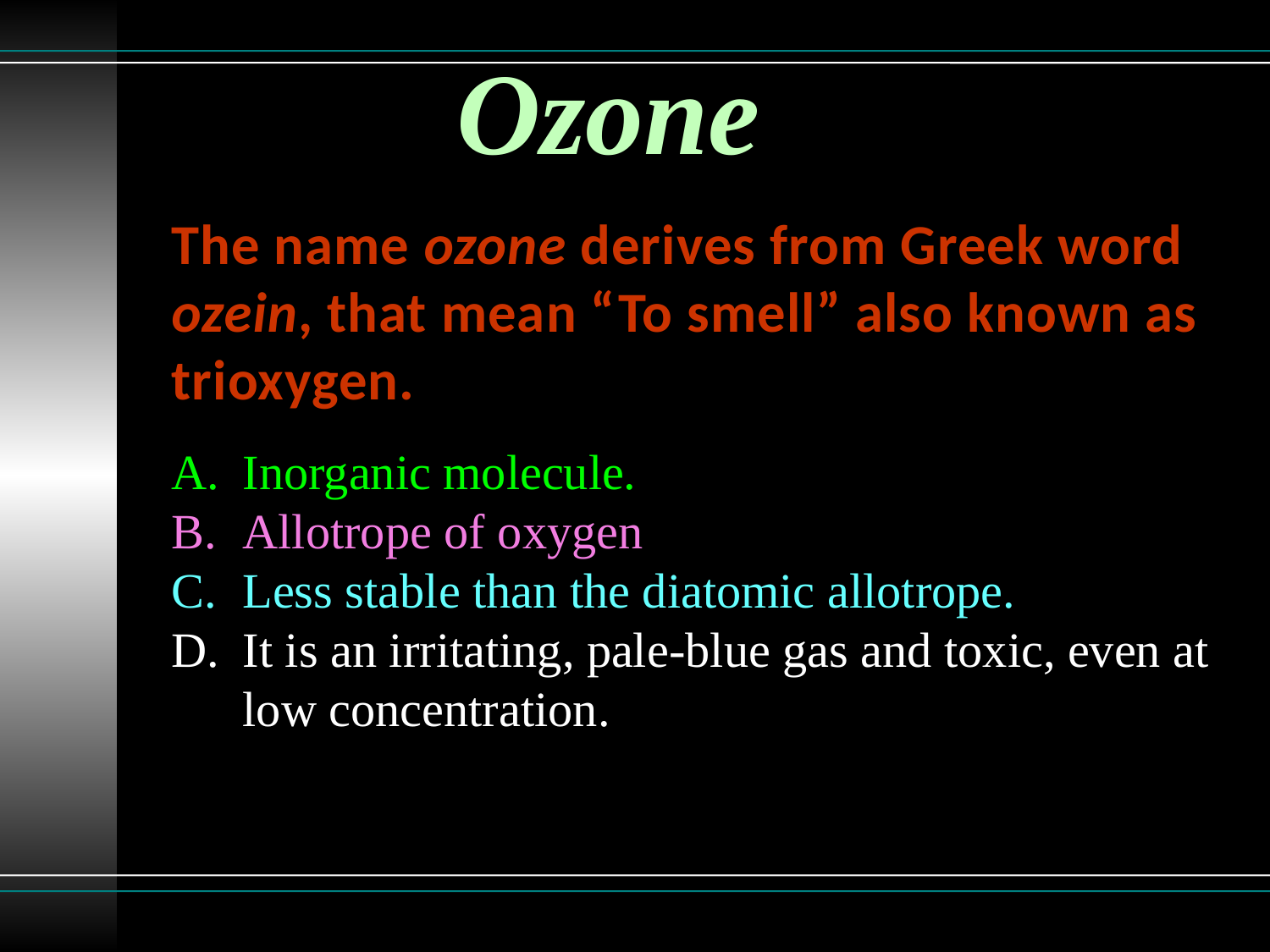

Ozone

Inorganic molecule.
Allotrope of oxygen
Less stable than the diatomic allotrope.
It is an irritating, pale-blue gas and toxic, even at low concentration.
The name ozone derives from Greek word  ozein, that mean “To smell” also known as trioxygen.